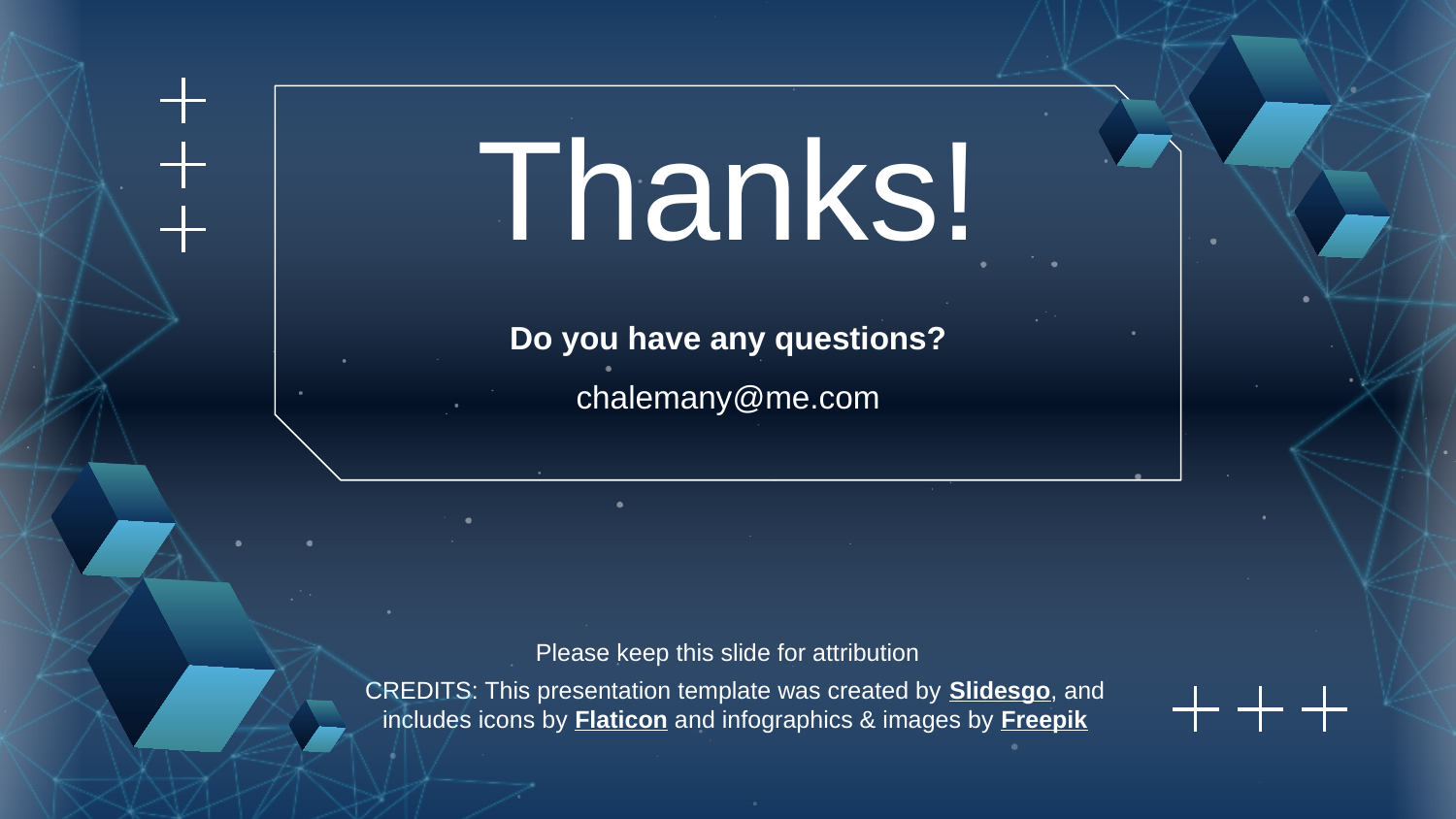

# Thanks!

Do you have any questions?
chalemany@me.com

Please keep this slide for attribution